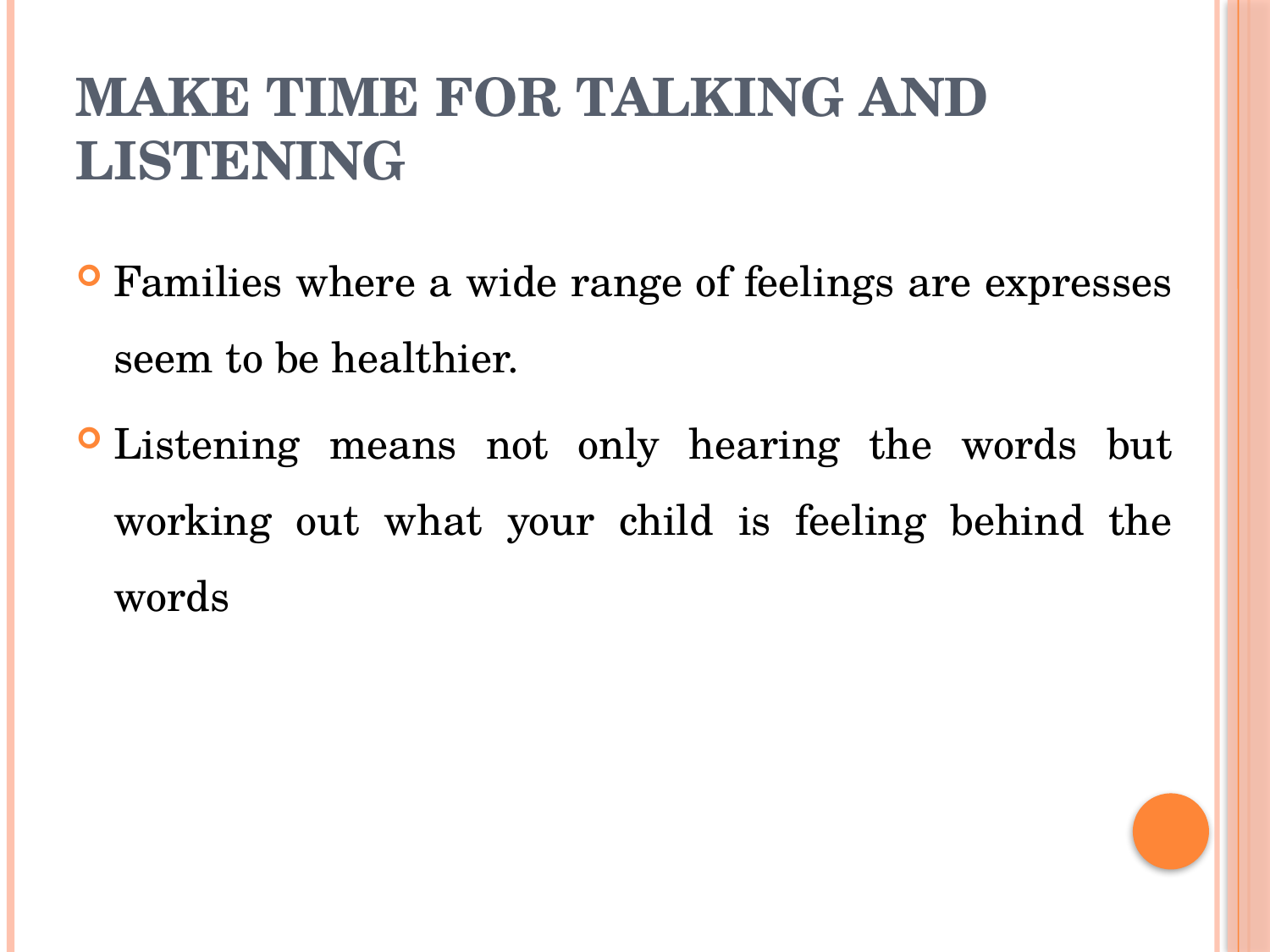

# Make time for talking and listening
Families where a wide range of feelings are expresses seem to be healthier.
Listening means not only hearing the words but working out what your child is feeling behind the words